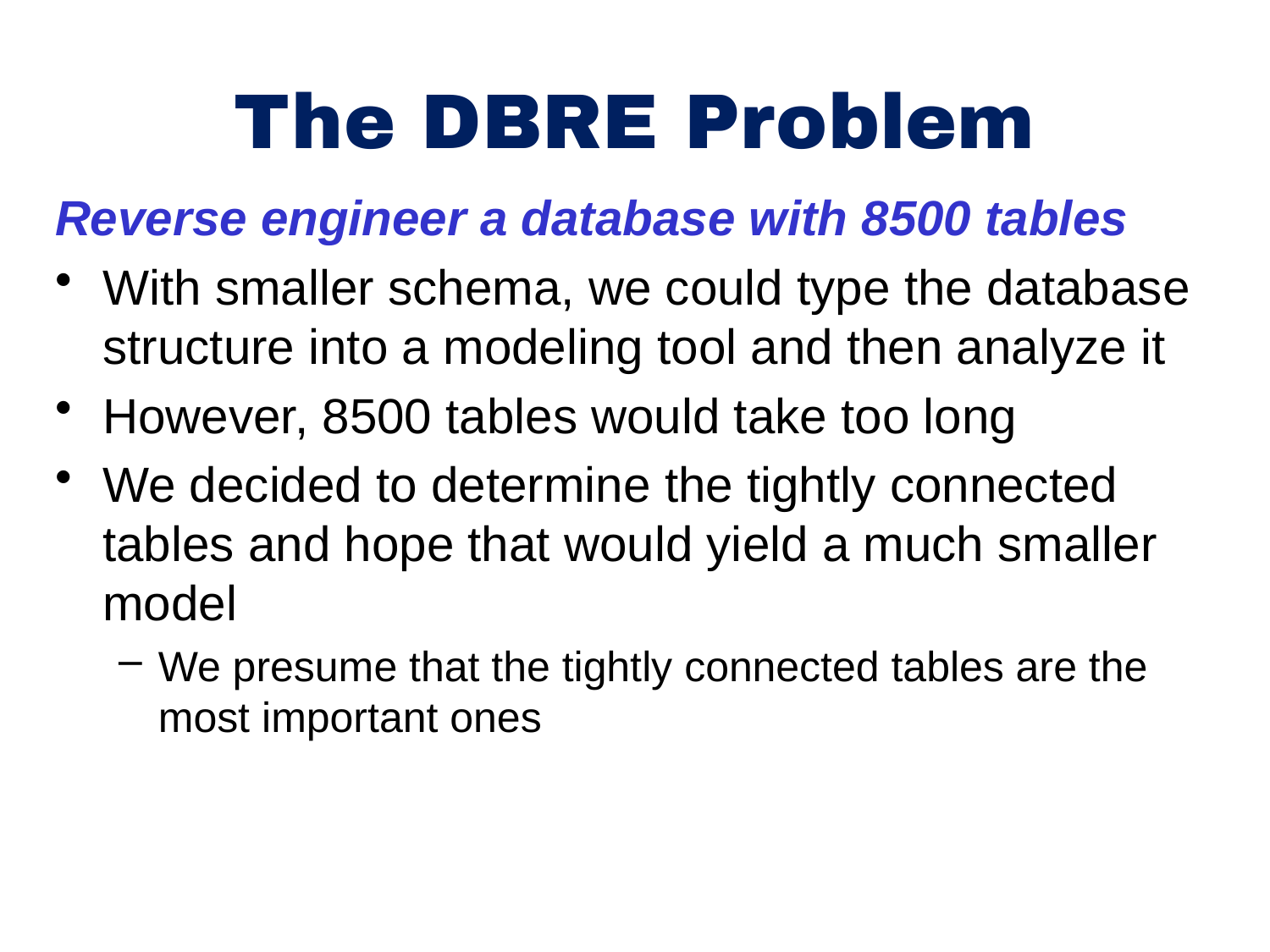

The DBRE Problem
Reverse engineer a database with 8500 tables
With smaller schema, we could type the database structure into a modeling tool and then analyze it
However, 8500 tables would take too long
We decided to determine the tightly connected tables and hope that would yield a much smaller model
We presume that the tightly connected tables are the most important ones